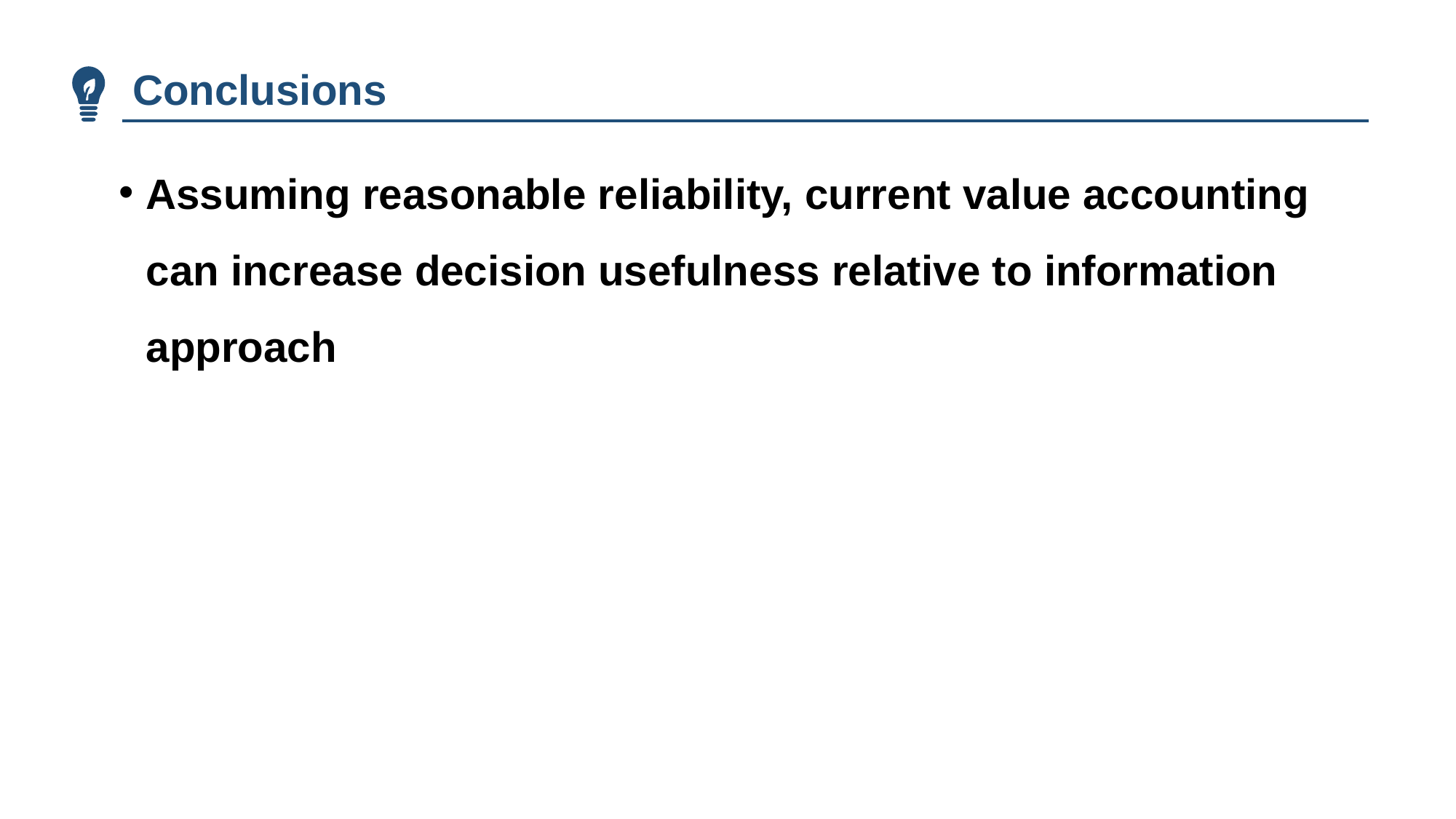

Conclusions

Assuming reasonable reliability, current value accounting can increase decision usefulness relative to information approach